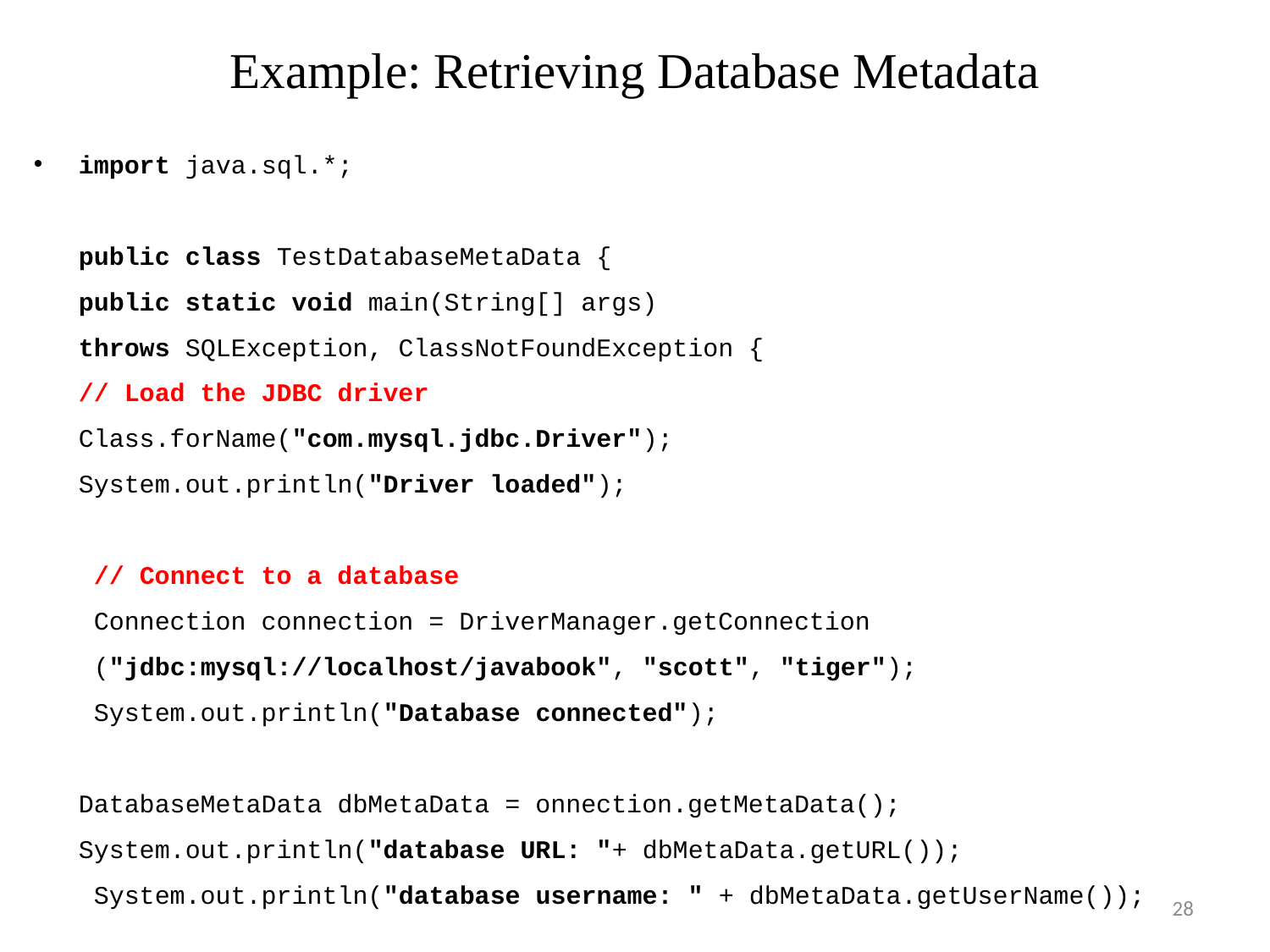

# Example: Retrieving Database Metadata
import java.sql.*;
public class TestDatabaseMetaData {
public static void main(String[] args)
throws SQLException, ClassNotFoundException {
// Load the JDBC driver
Class.forName("com.mysql.jdbc.Driver");
System.out.println("Driver loaded");
 // Connect to a database
 Connection connection = DriverManager.getConnection
 ("jdbc:mysql://localhost/javabook", "scott", "tiger");
 System.out.println("Database connected");
DatabaseMetaData dbMetaData = onnection.getMetaData();
System.out.println("database URL: "+ dbMetaData.getURL());
 System.out.println("database username: " + dbMetaData.getUserName());
28